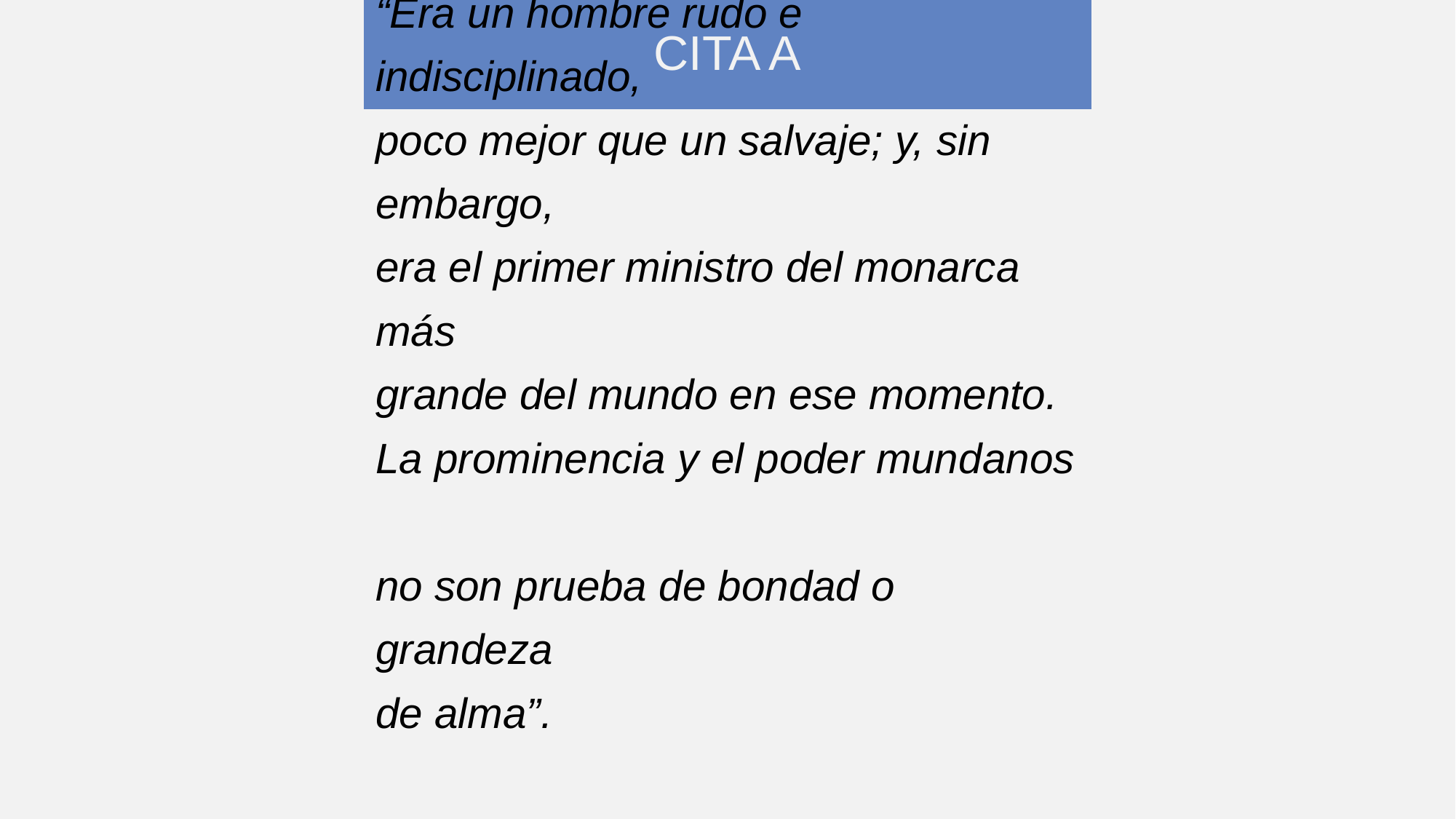

CITA A

“Era un hombre rudo e indisciplinado,
poco mejor que un salvaje; y, sin embargo,
era el primer ministro del monarca más
grande del mundo en ese momento.
La prominencia y el poder mundanos
no son prueba de bondad o grandeza
de alma”.
A- Comentario del púlpito, op. cit., pág. 110

---